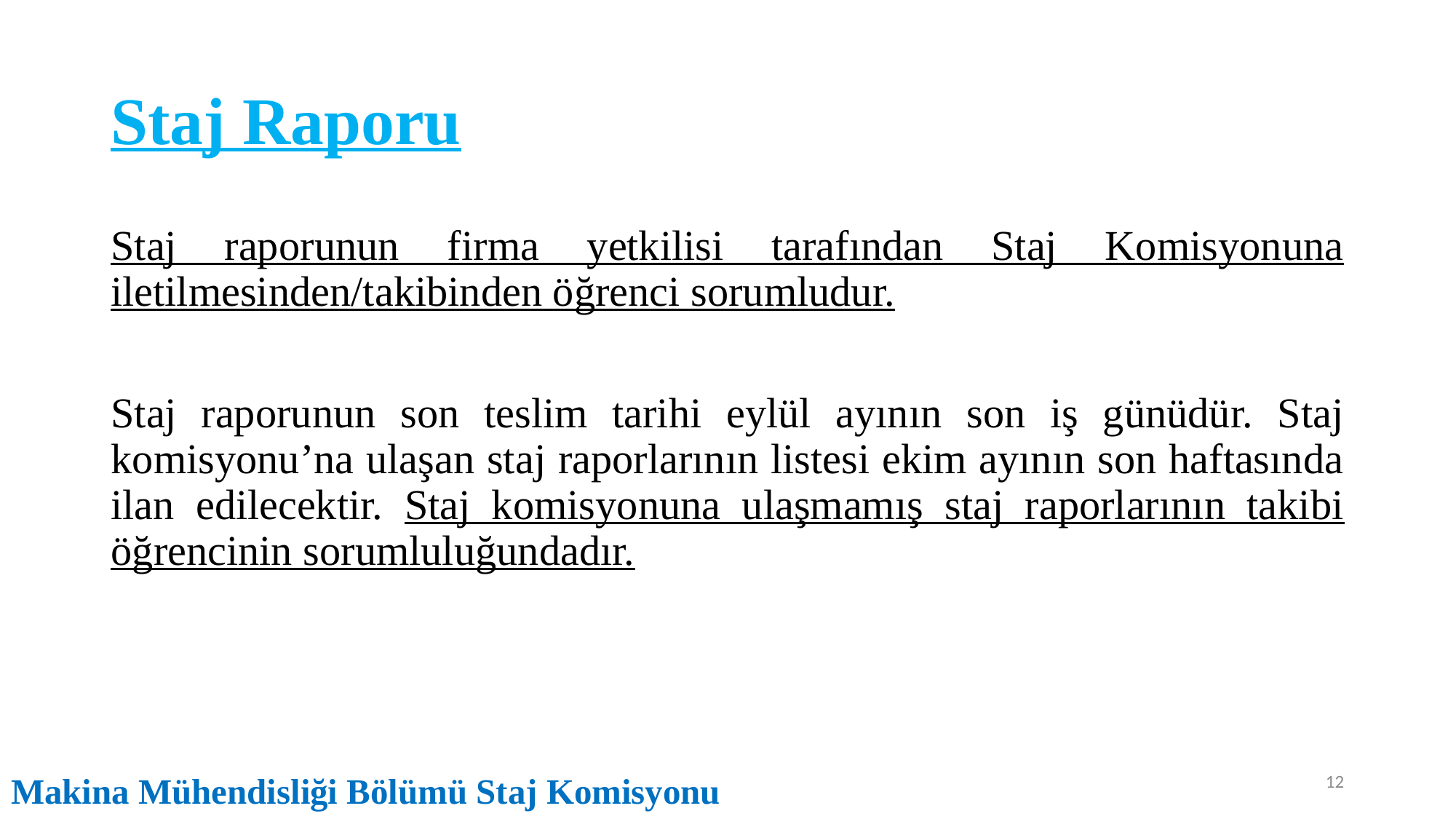

# Staj Raporu
Staj raporunun firma yetkilisi tarafından Staj Komisyonuna iletilmesinden/takibinden öğrenci sorumludur.

Staj raporunun son teslim tarihi eylül ayının son iş günüdür. Staj komisyonu’na ulaşan staj raporlarının listesi ekim ayının son haftasında ilan edilecektir. Staj komisyonuna ulaşmamış staj raporlarının takibi öğrencinin sorumluluğundadır.

12
Makina Mühendisliği Bölümü Staj Komisyonu